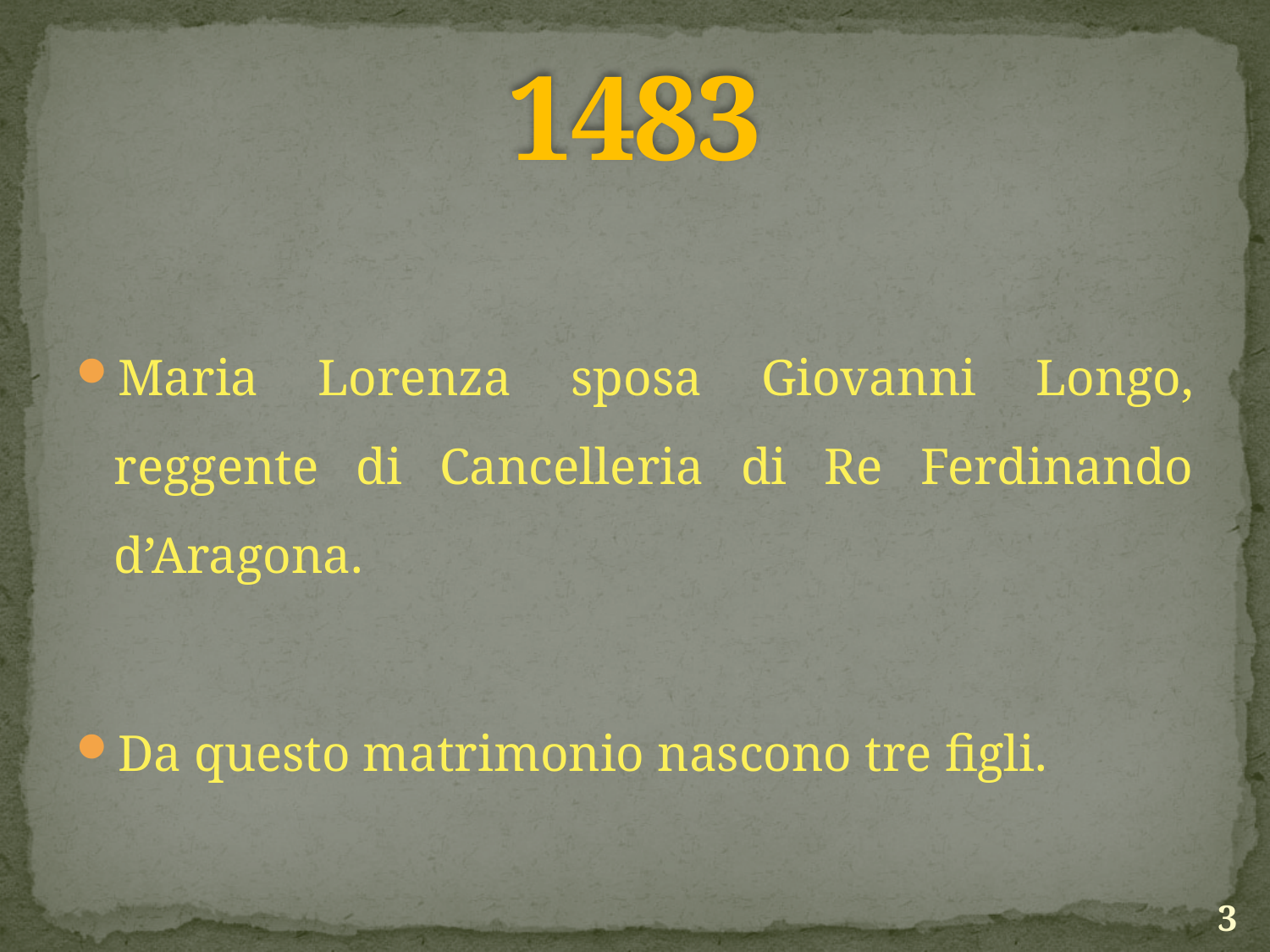

# 1483

Maria Lorenza sposa Giovanni Longo, reggente di Cancelleria di Re Ferdinando d’Aragona.

Da questo matrimonio nascono tre figli.

3